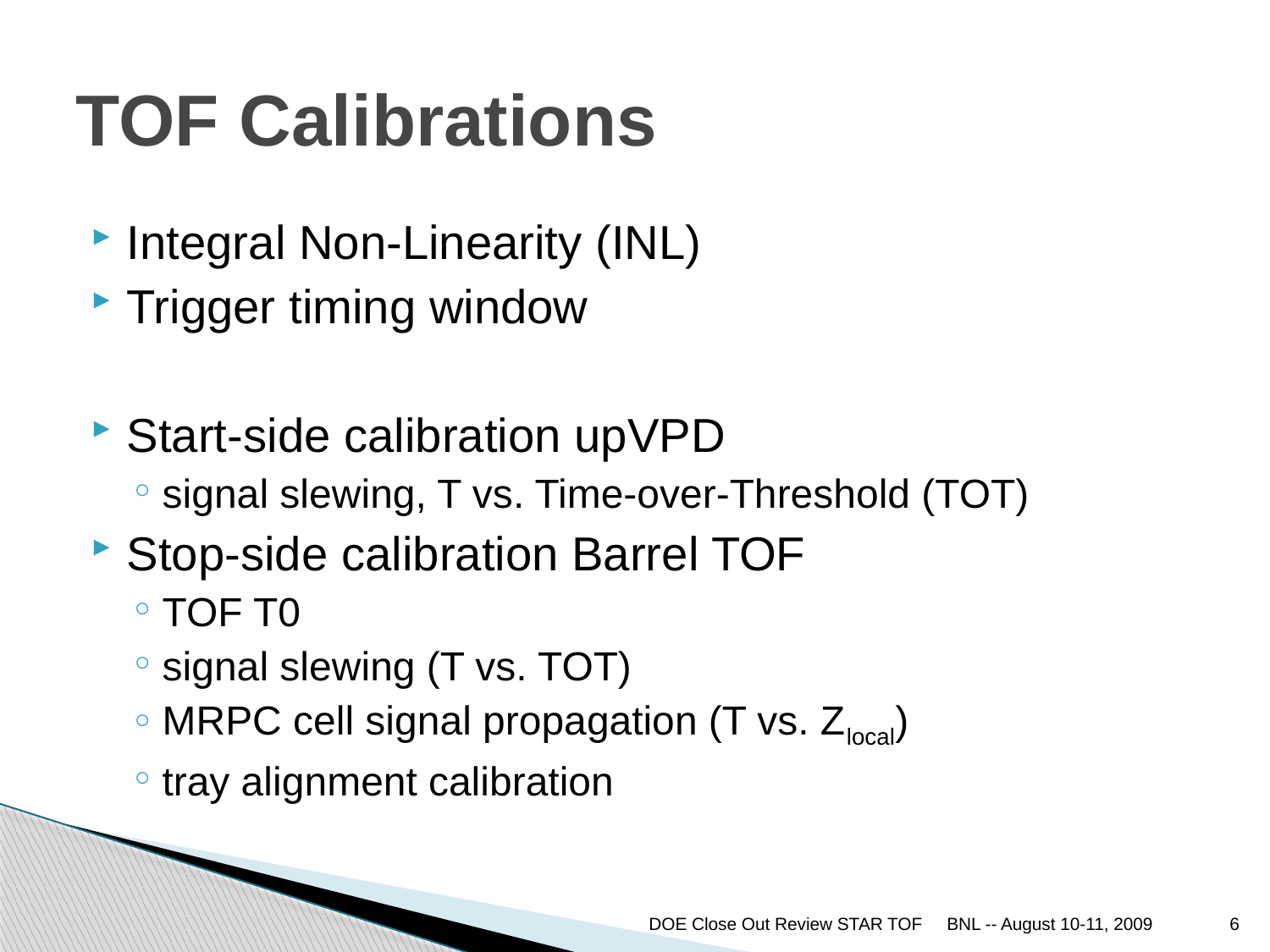

# TOF Calibrations
Integral Non-Linearity (INL)
Trigger timing window

Start-side calibration upVPD
signal slewing, T vs. Time-over-Threshold (TOT)
Stop-side calibration Barrel TOF
TOF T0
signal slewing (T vs. TOT)
MRPC cell signal propagation (T vs. Zlocal)
tray alignment calibration
DOE Close Out Review STAR TOF
BNL -- August 10-11, 2009
6